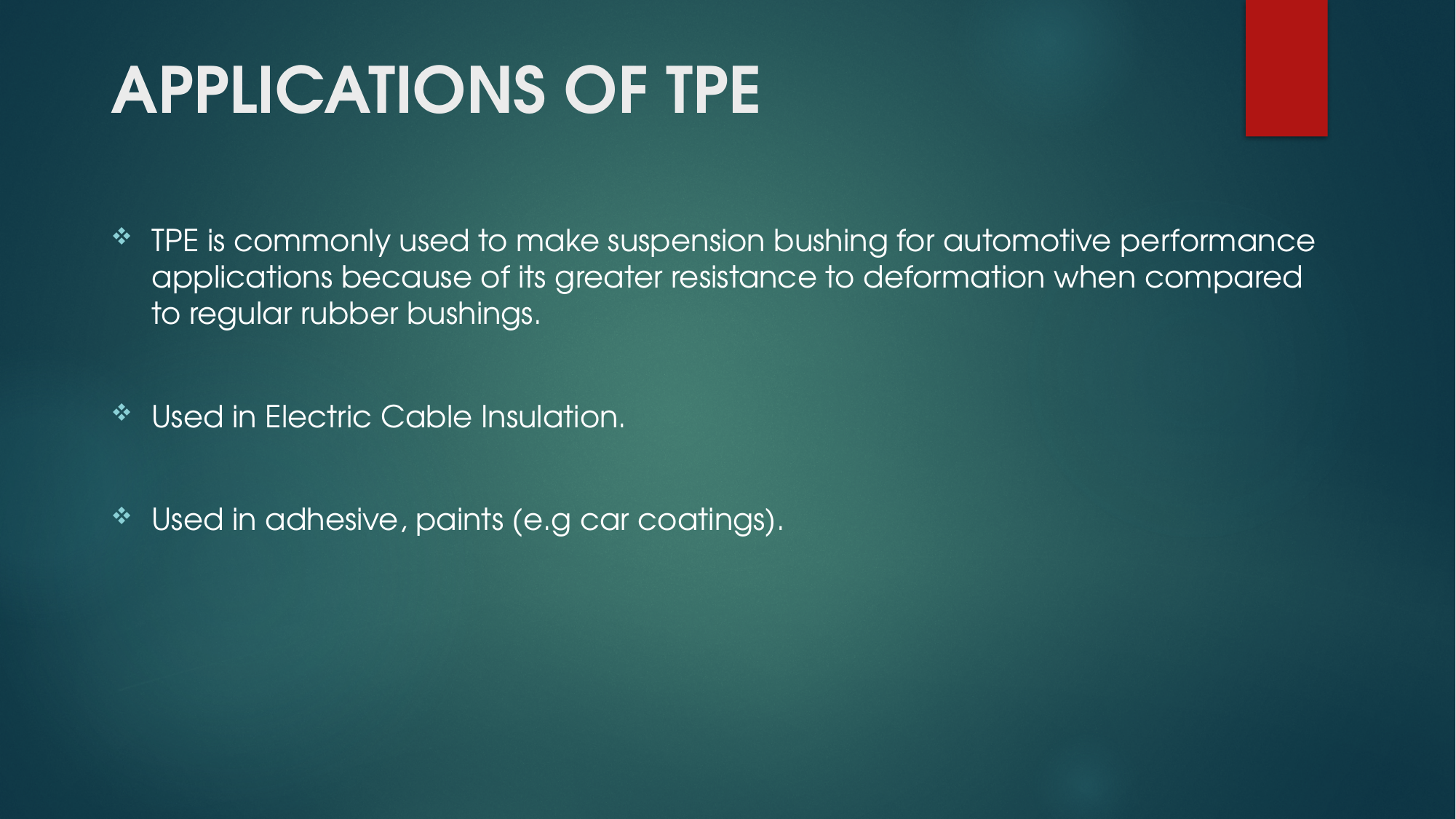

# APPLICATIONS OF TPE

TPE is commonly used to make suspension bushing for automotive performance applications because of its greater resistance to deformation when compared to regular rubber bushings.

Used in Electric Cable Insulation.

Used in adhesive, paints (e.g car coatings).